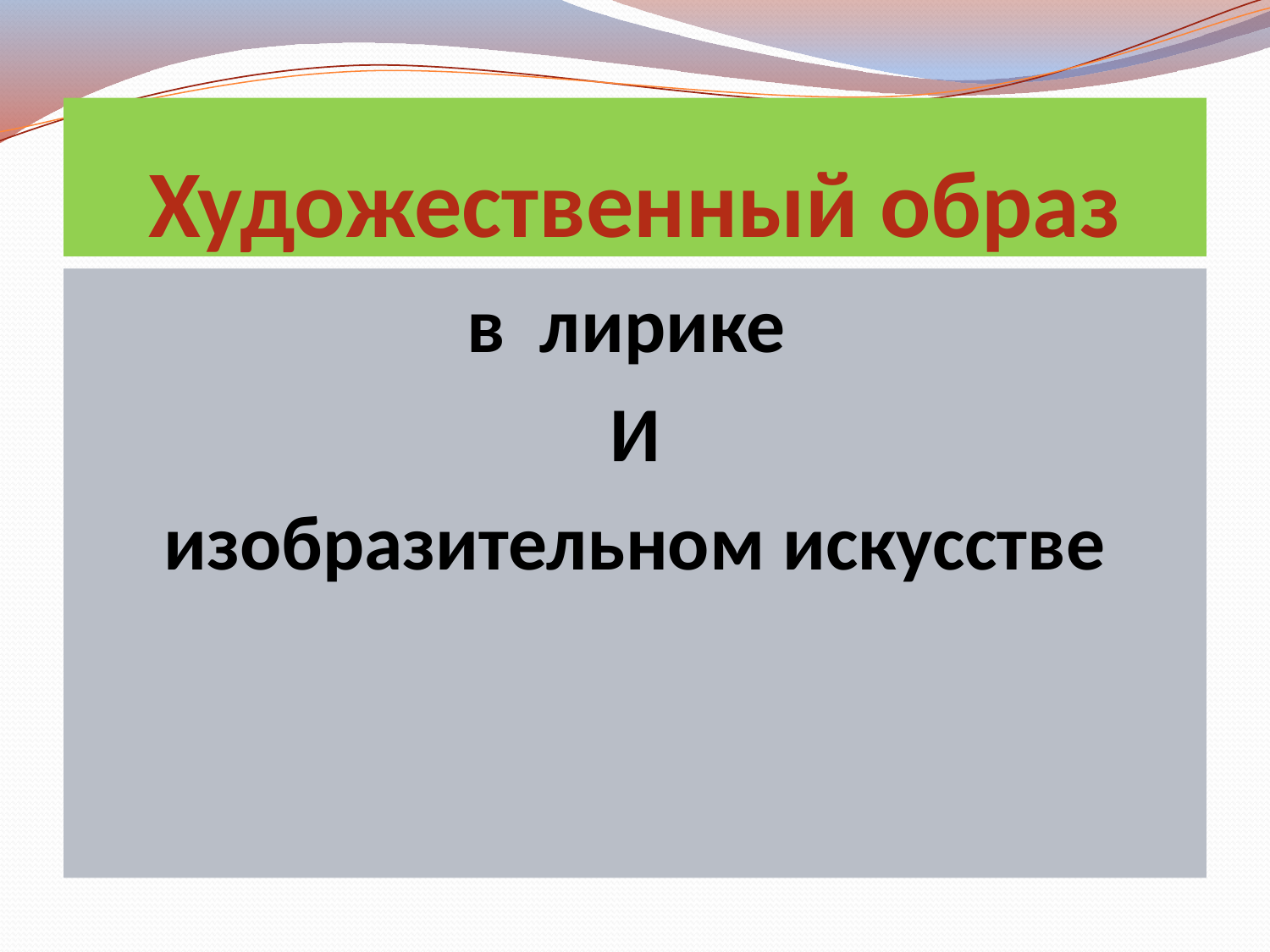

# Художественный образ
в  лирике
И
изобразительном искусстве